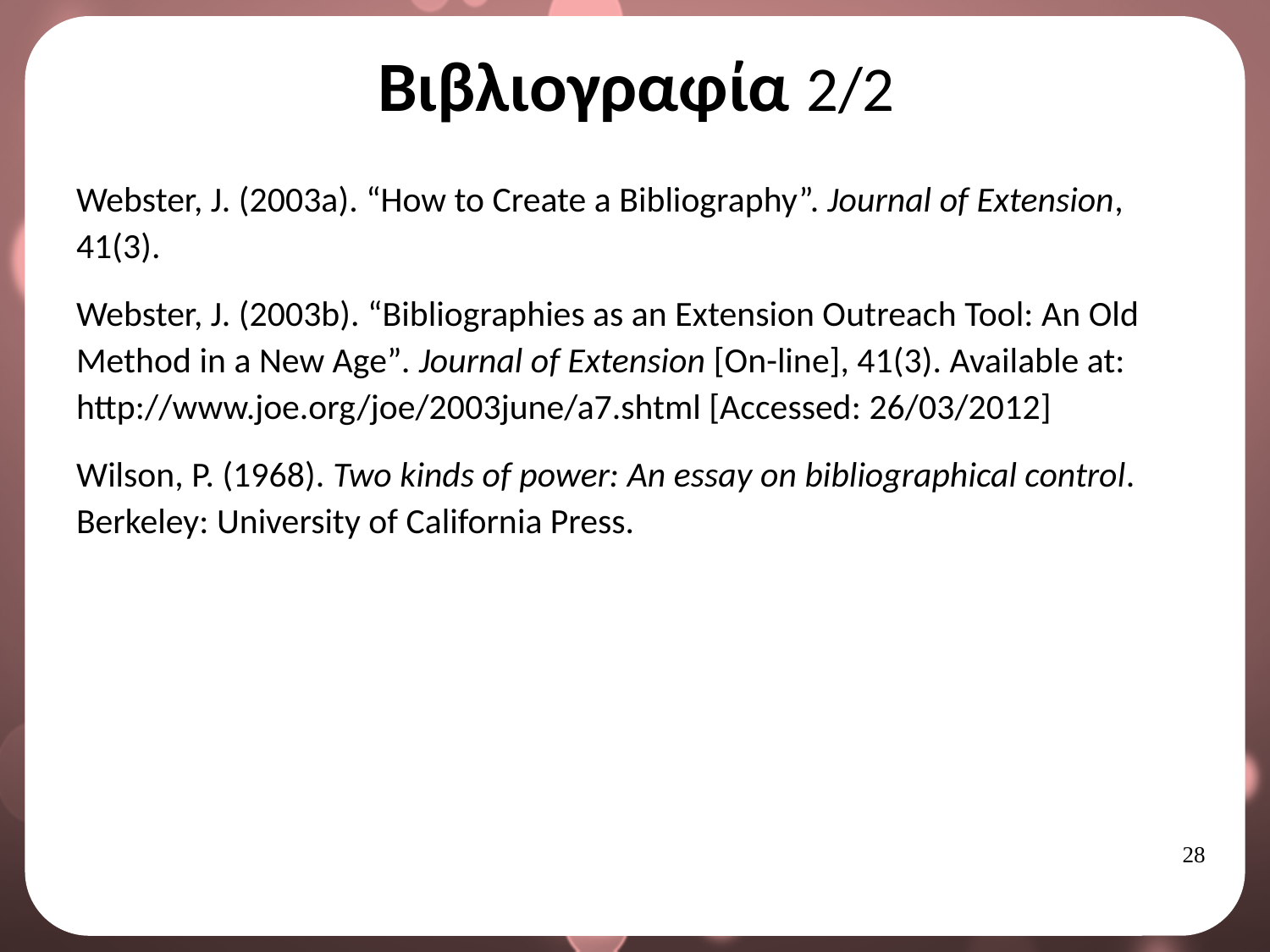

# Βιβλιογραφία 2/2
Webster, J. (2003a). “How to Create a Bibliography”. Journal of Extension, 41(3).
Webster, J. (2003b). “Bibliographies as an Extension Outreach Tool: An Old Method in a New Age”. Journal of Extension [On-line], 41(3). Available at: http://www.joe.org/joe/2003june/a7.shtml [Accessed: 26/03/2012]
Wilson, P. (1968). Two kinds of power: An essay on bibliographical control. Berkeley: University of California Press.
28